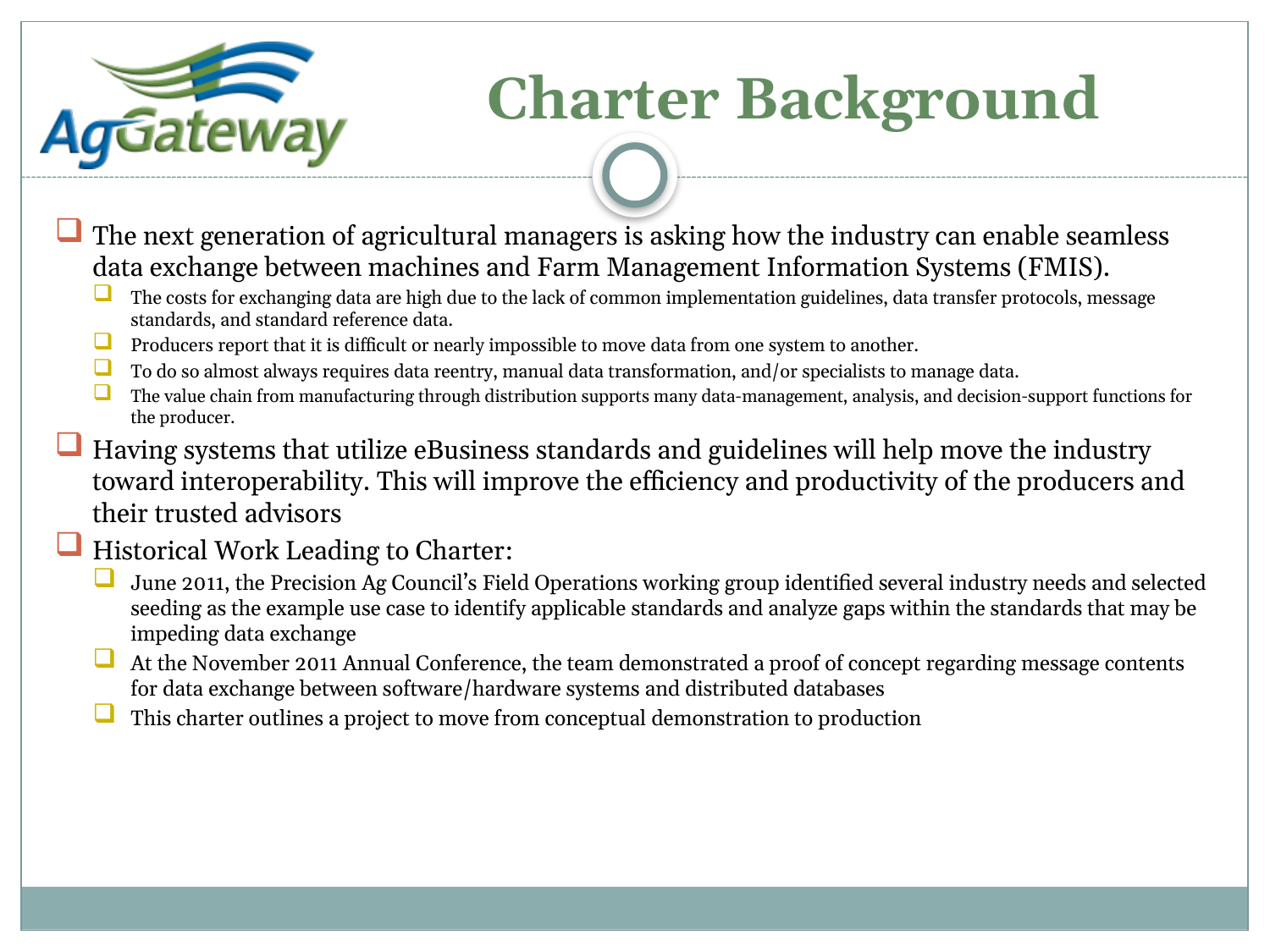

# Charter Background
The next generation of agricultural managers is asking how the industry can enable seamless data exchange between machines and Farm Management Information Systems (FMIS).
The costs for exchanging data are high due to the lack of common implementation guidelines, data transfer protocols, message standards, and standard reference data.
Producers report that it is difficult or nearly impossible to move data from one system to another.
To do so almost always requires data reentry, manual data transformation, and/or specialists to manage data.
The value chain from manufacturing through distribution supports many data-management, analysis, and decision-support functions for the producer.
Having systems that utilize eBusiness standards and guidelines will help move the industry toward interoperability. This will improve the efficiency and productivity of the producers and their trusted advisors
Historical Work Leading to Charter:
June 2011, the Precision Ag Council’s Field Operations working group identified several industry needs and selected seeding as the example use case to identify applicable standards and analyze gaps within the standards that may be impeding data exchange
At the November 2011 Annual Conference, the team demonstrated a proof of concept regarding message contents for data exchange between software/hardware systems and distributed databases
This charter outlines a project to move from conceptual demonstration to production